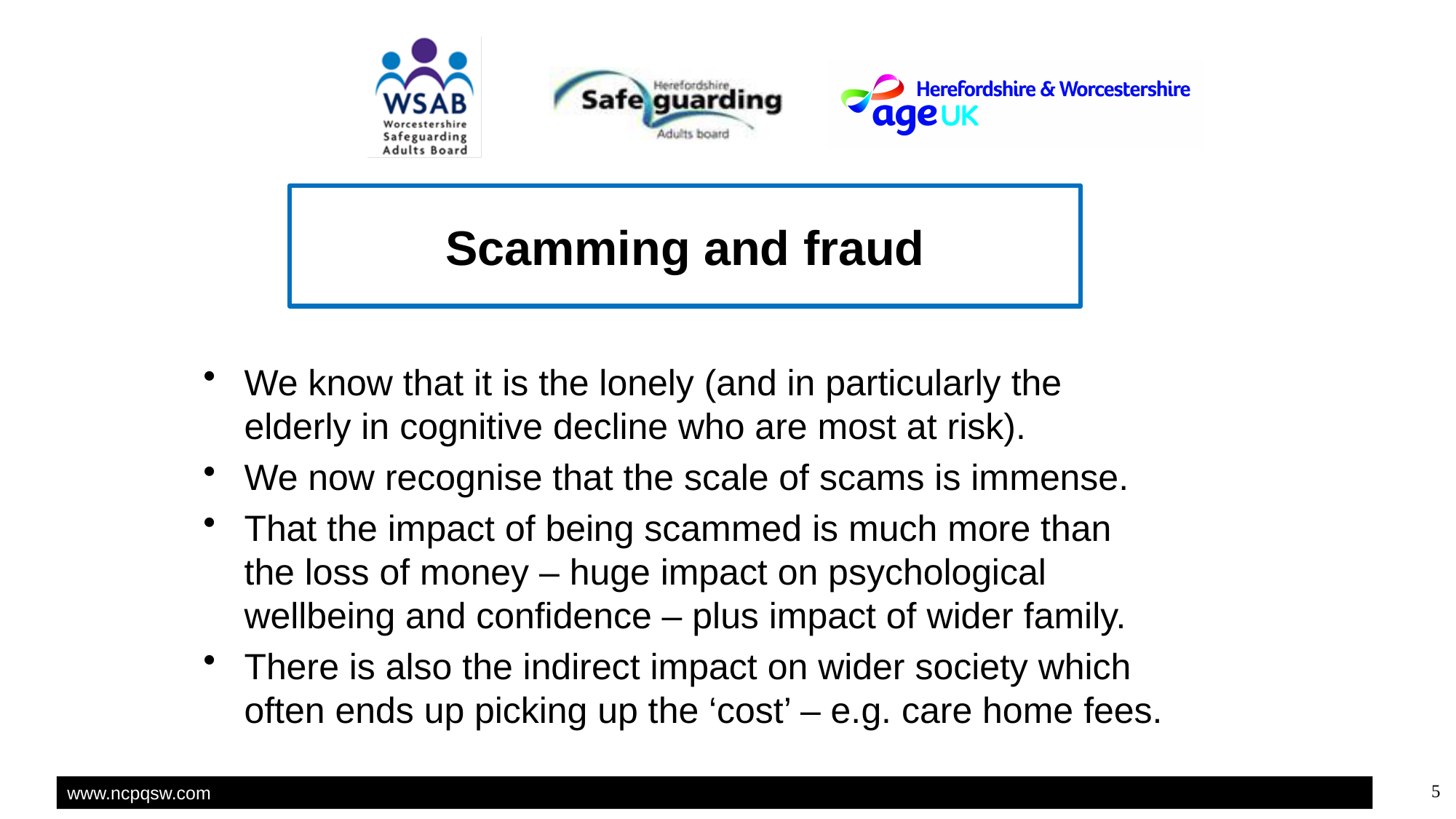

Scamming and fraud
We know that it is the lonely (and in particularly the elderly in cognitive decline who are most at risk).
We now recognise that the scale of scams is immense.
That the impact of being scammed is much more than the loss of money – huge impact on psychological wellbeing and confidence – plus impact of wider family.
There is also the indirect impact on wider society which often ends up picking up the ‘cost’ – e.g. care home fees.